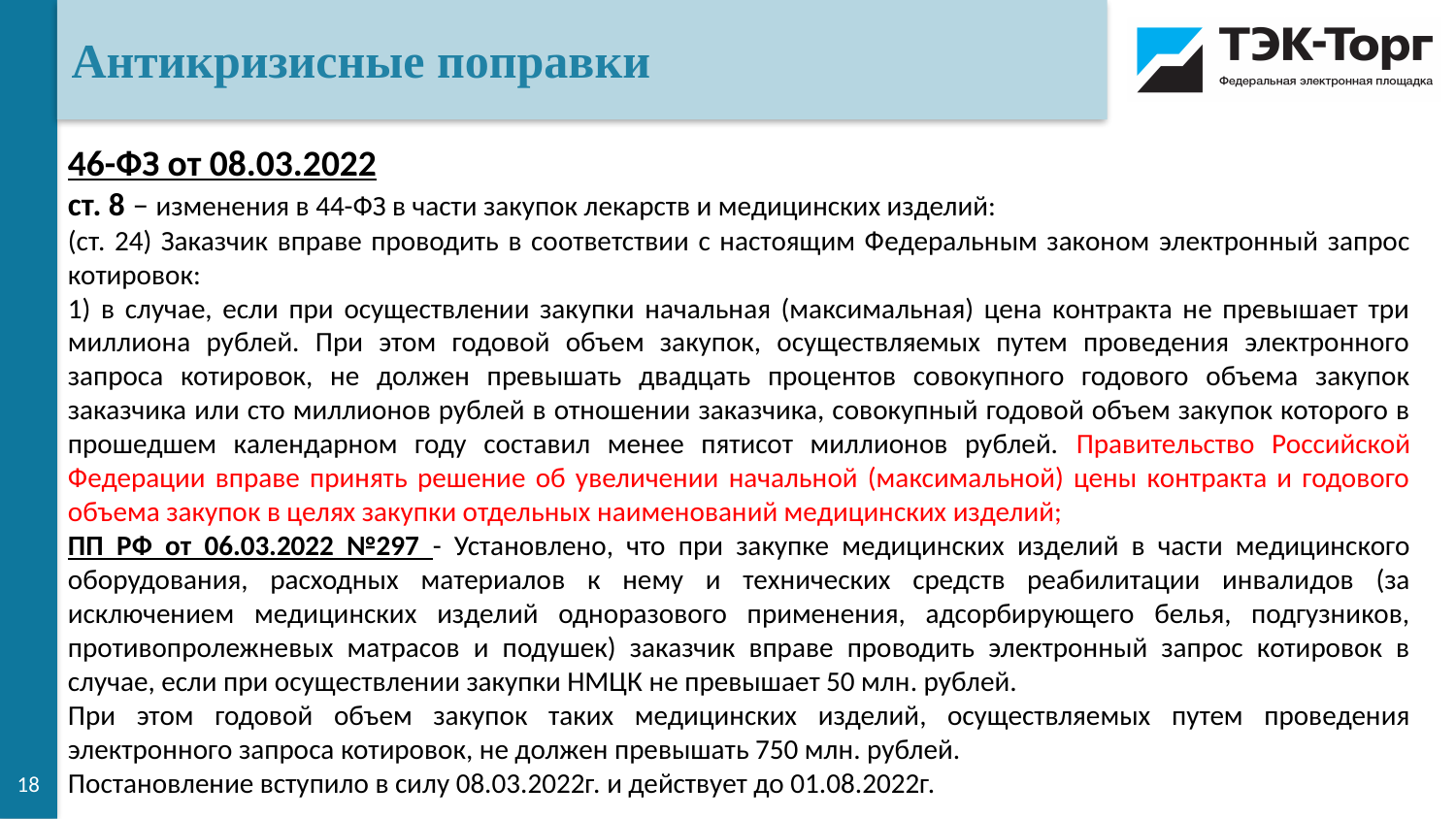

Антикризисные поправки
46-ФЗ от 08.03.2022
ст. 8 – изменения в 44-ФЗ в части закупок лекарств и медицинских изделий:
(ст. 24) Заказчик вправе проводить в соответствии с настоящим Федеральным законом электронный запрос котировок:
1) в случае, если при осуществлении закупки начальная (максимальная) цена контракта не превышает три миллиона рублей. При этом годовой объем закупок, осуществляемых путем проведения электронного запроса котировок, не должен превышать двадцать процентов совокупного годового объема закупок заказчика или сто миллионов рублей в отношении заказчика, совокупный годовой объем закупок которого в прошедшем календарном году составил менее пятисот миллионов рублей. Правительство Российской Федерации вправе принять решение об увеличении начальной (максимальной) цены контракта и годового объема закупок в целях закупки отдельных наименований медицинских изделий;
ПП РФ от 06.03.2022 №297 - Установлено, что при закупке медицинских изделий в части медицинского оборудования, расходных материалов к нему и технических средств реабилитации инвалидов (за исключением медицинских изделий одноразового применения, адсорбирующего белья, подгузников, противопролежневых матрасов и подушек) заказчик вправе проводить электронный запрос котировок в случае, если при осуществлении закупки НМЦК не превышает 50 млн. рублей.
При этом годовой объем закупок таких медицинских изделий, осуществляемых путем проведения электронного запроса котировок, не должен превышать 750 млн. рублей.
Постановление вступило в силу 08.03.2022г. и действует до 01.08.2022г.
18